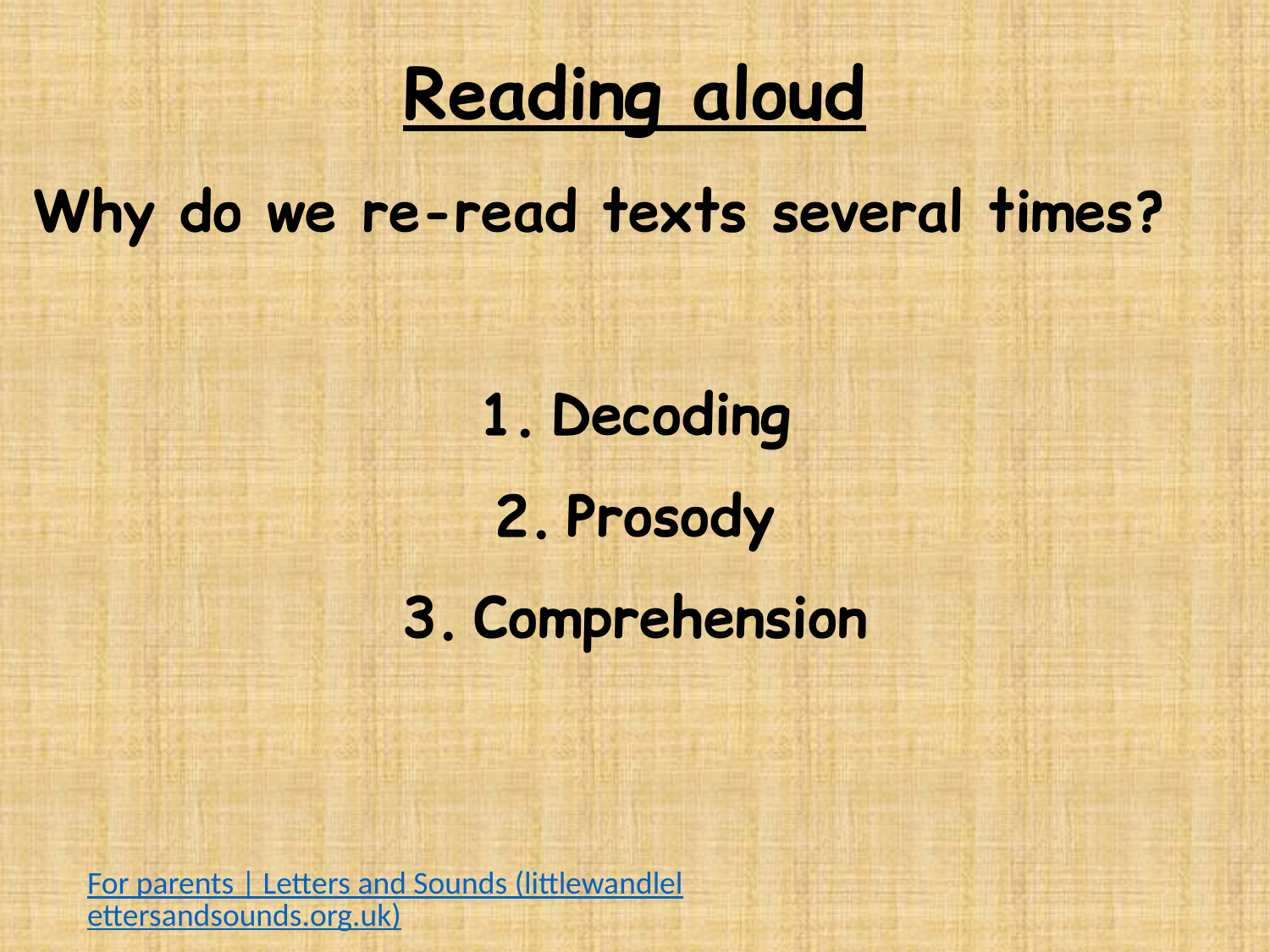

Reading aloud
#
Why do we re-read texts several times?

Decoding
Prosody
Comprehension

For parents | Letters and Sounds (littlewandlelettersandsounds.org.uk)